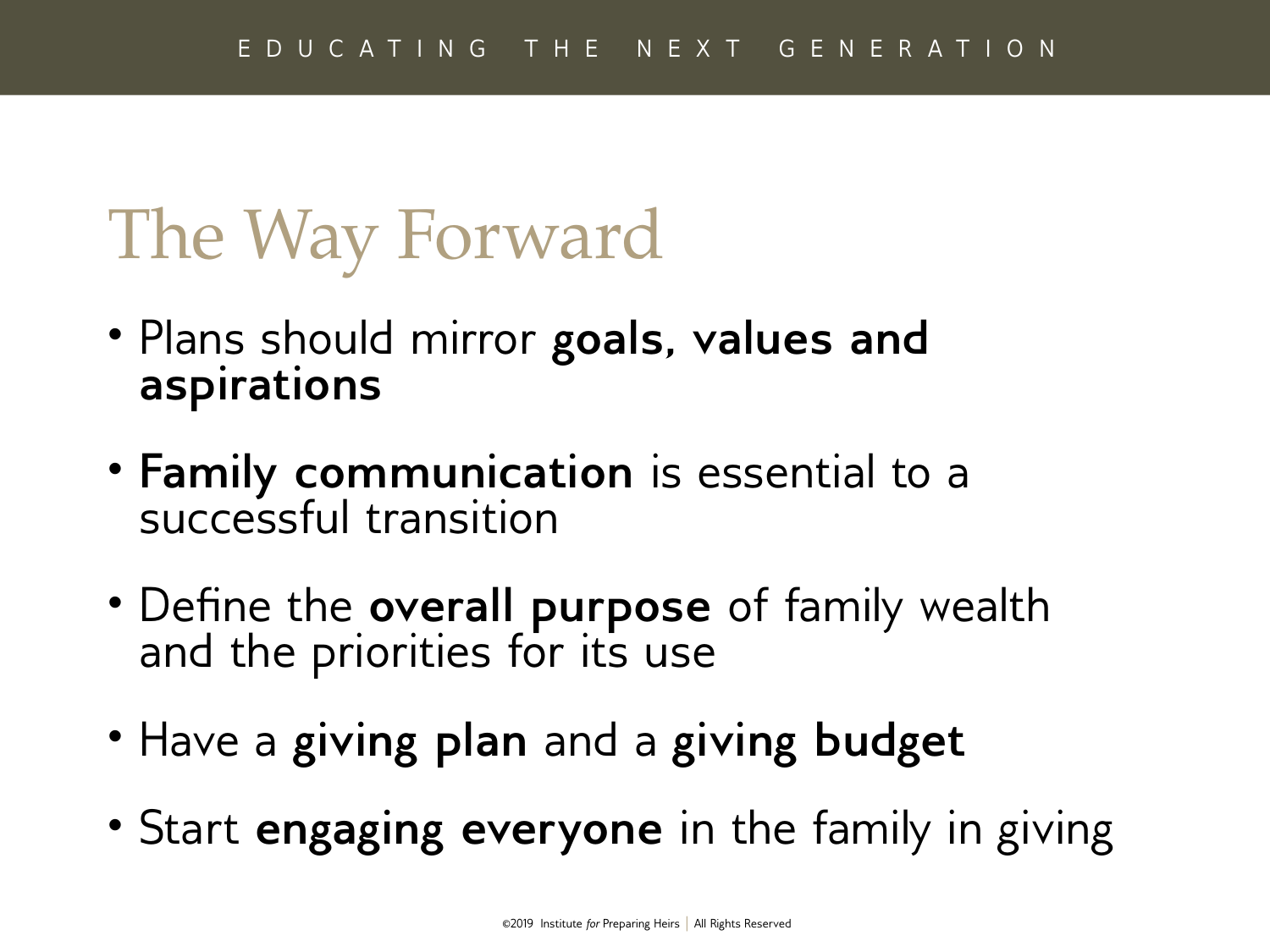

EDUCATING THE NEXT GENERATION
The Way Forward
Plans should mirror goals, values and
aspirations
Family communication is essential to a
successful transition
Define the overall purpose of family wealth
and the priorities for its use
Have a giving plan and a giving budget
Start engaging everyone in the family in giving